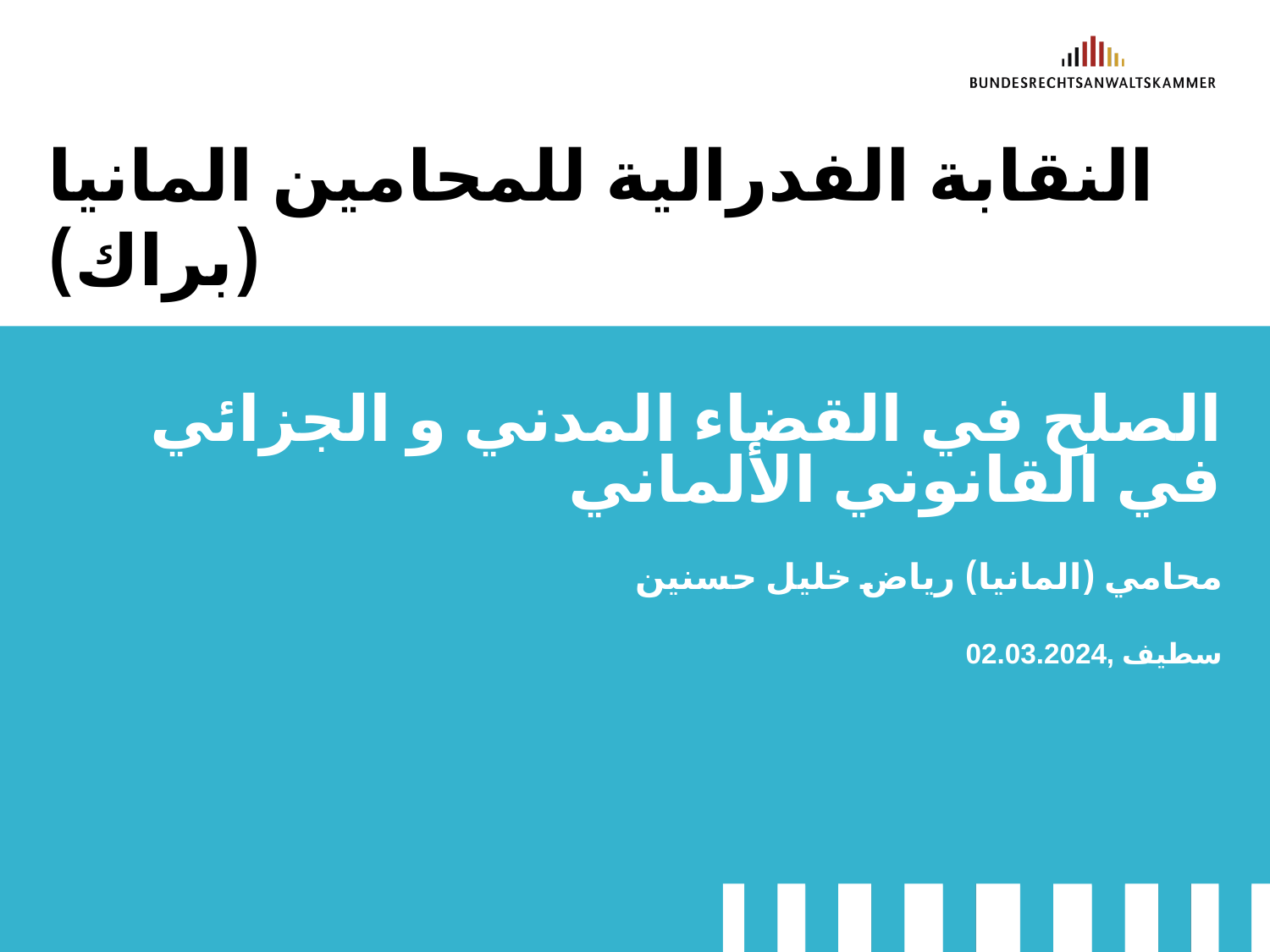

# النقابة الفدرالية للمحامين المانيا (براك)
الصلح في القضاء المدني و الجزائي في القانوني الألماني

محامي (المانيا) رياض خليل حسنين

02.03.2024, سطيف